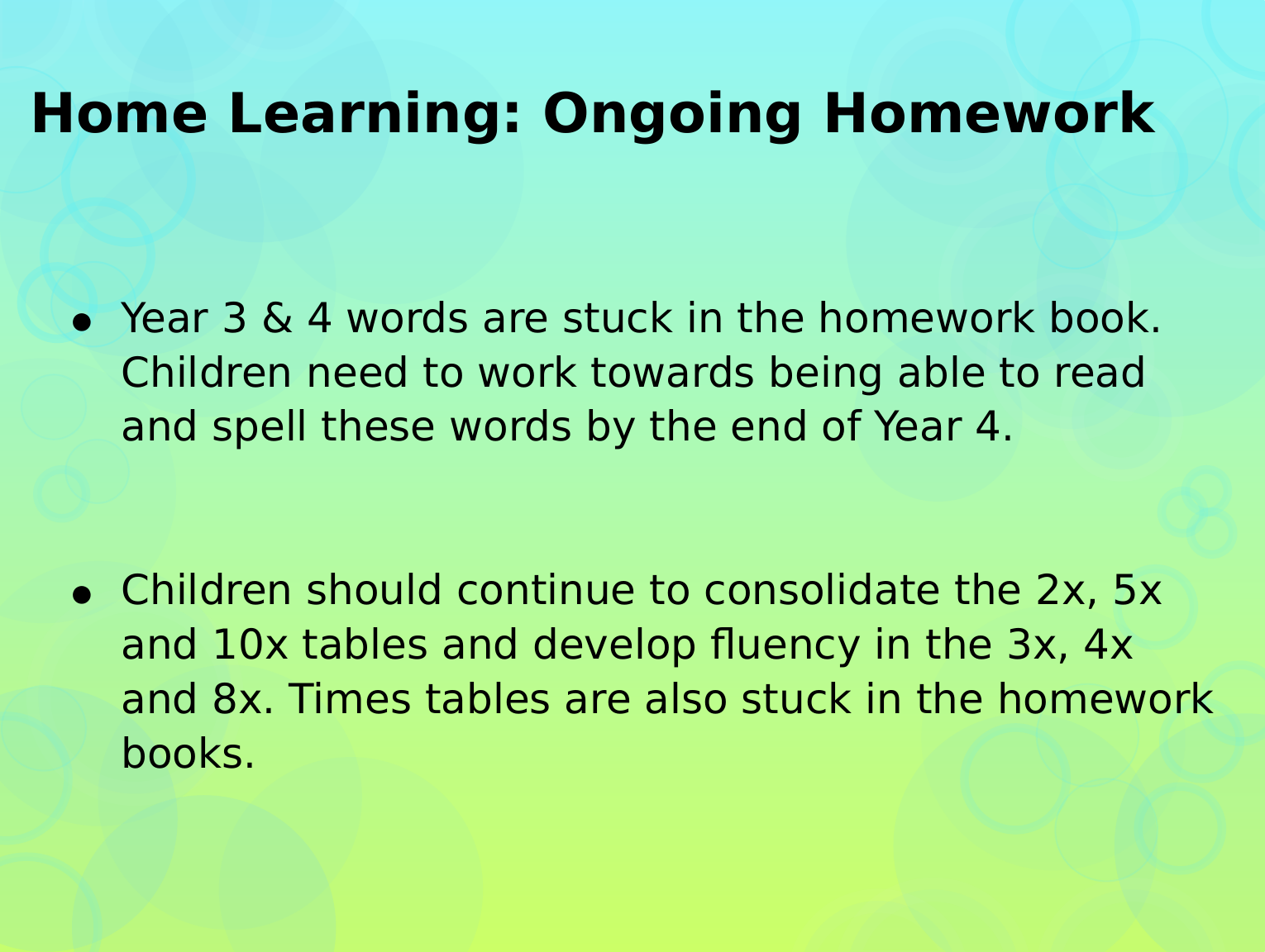

# Home Learning: Ongoing Homework
Year 3 & 4 words are stuck in the homework book. Children need to work towards being able to read and spell these words by the end of Year 4.

Children should continue to consolidate the 2x, 5x and 10x tables and develop fluency in the 3x, 4x and 8x. Times tables are also stuck in the homework books.